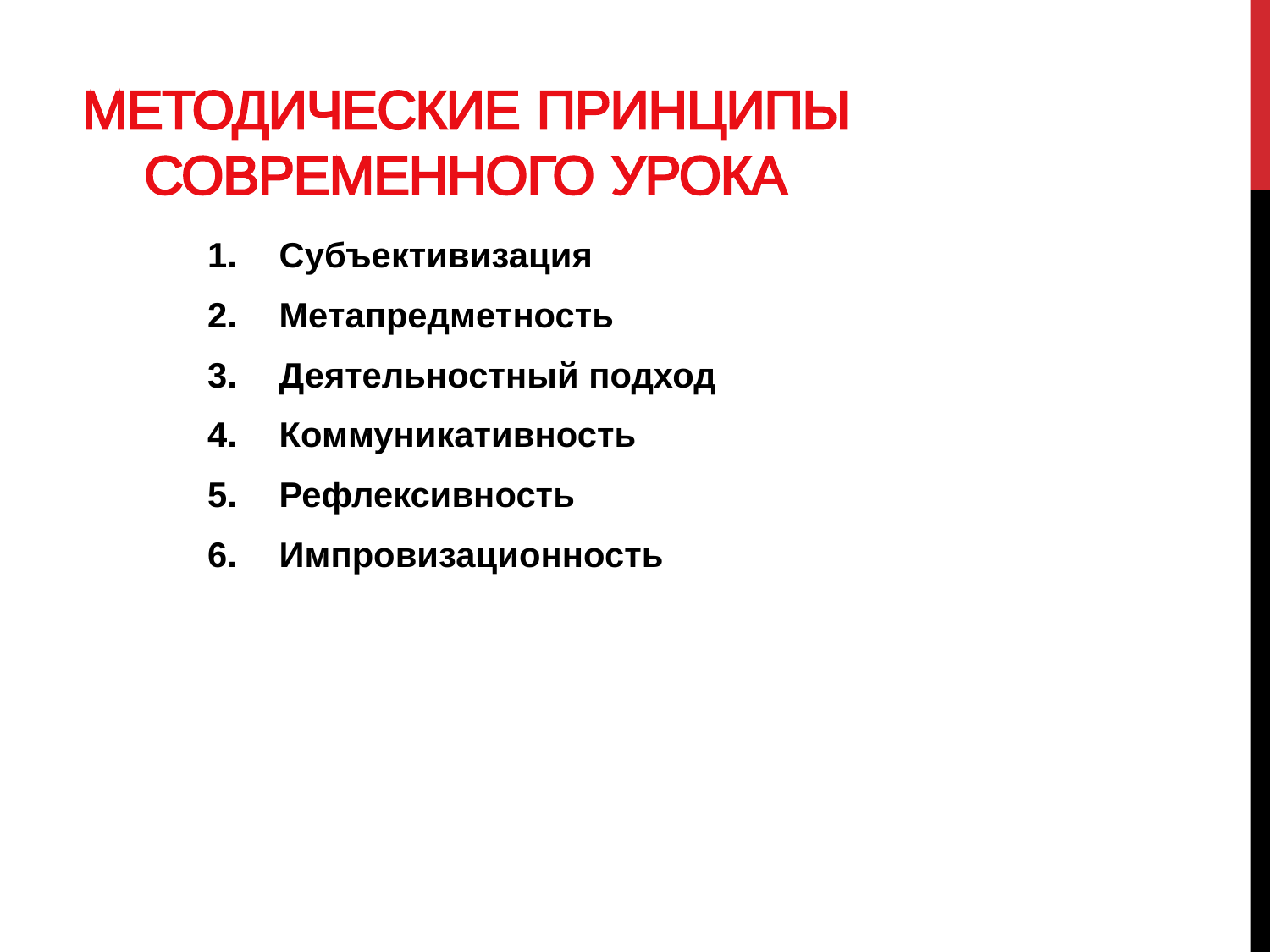

# Методические принципы современного урока
Субъективизация
Метапредметность
Деятельностный подход
Коммуникативность
Рефлексивность
Импровизационность